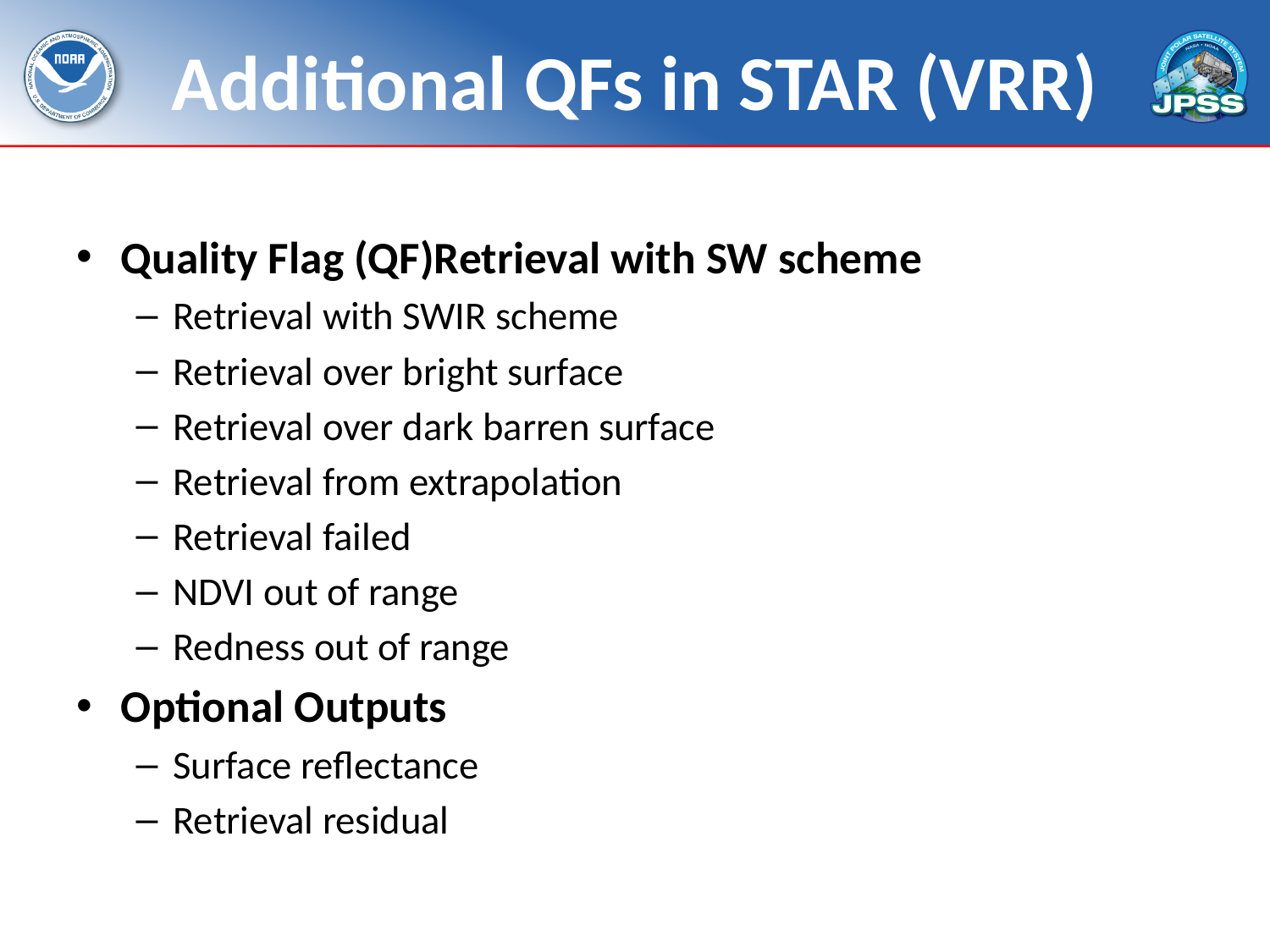

# Additional QFs in STAR (VRR)
Quality Flag (QF)Retrieval with SW scheme
Retrieval with SWIR scheme
Retrieval over bright surface
Retrieval over dark barren surface
Retrieval from extrapolation
Retrieval failed
NDVI out of range
Redness out of range
Optional Outputs
Surface reflectance
Retrieval residual